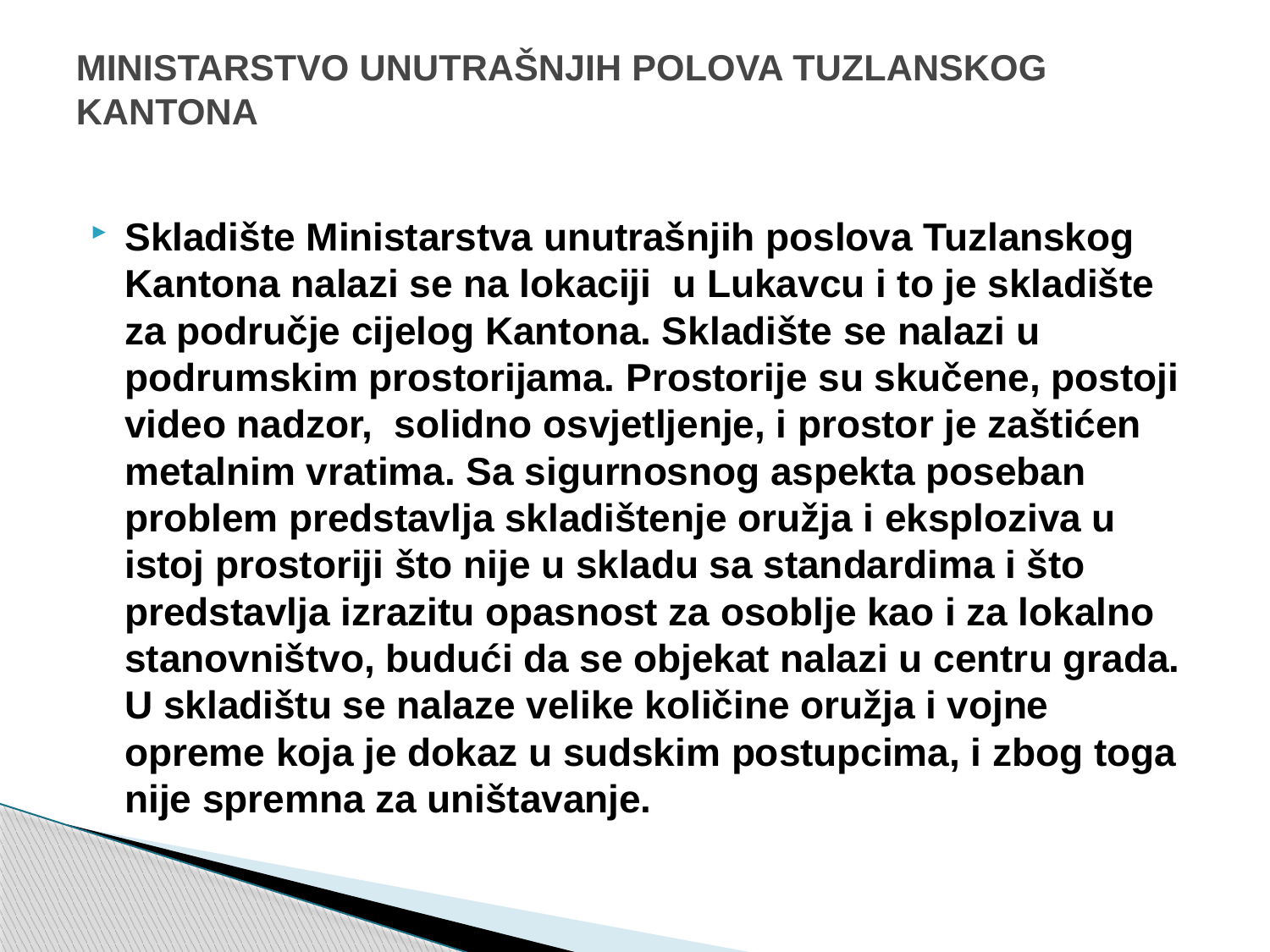

# MINISTARSTVO UNUTRAŠNJIH POLOVA TUZLANSKOG KANTONA
Skladište Ministarstva unutrašnjih poslova Tuzlanskog Kantona nalazi se na lokaciji  u Lukavcu i to je skladište za područje cijelog Kantona. Skladište se nalazi u podrumskim prostorijama. Prostorije su skučene, postoji video nadzor,  solidno osvjetljenje, i prostor je zaštićen metalnim vratima. Sa sigurnosnog aspekta poseban problem predstavlja skladištenje oružja i eksploziva u istoj prostoriji što nije u skladu sa standardima i što predstavlja izrazitu opasnost za osoblje kao i za lokalno stanovništvo, budući da se objekat nalazi u centru grada. U skladištu se nalaze velike količine oružja i vojne opreme koja je dokaz u sudskim postupcima, i zbog toga nije spremna za uništavanje.